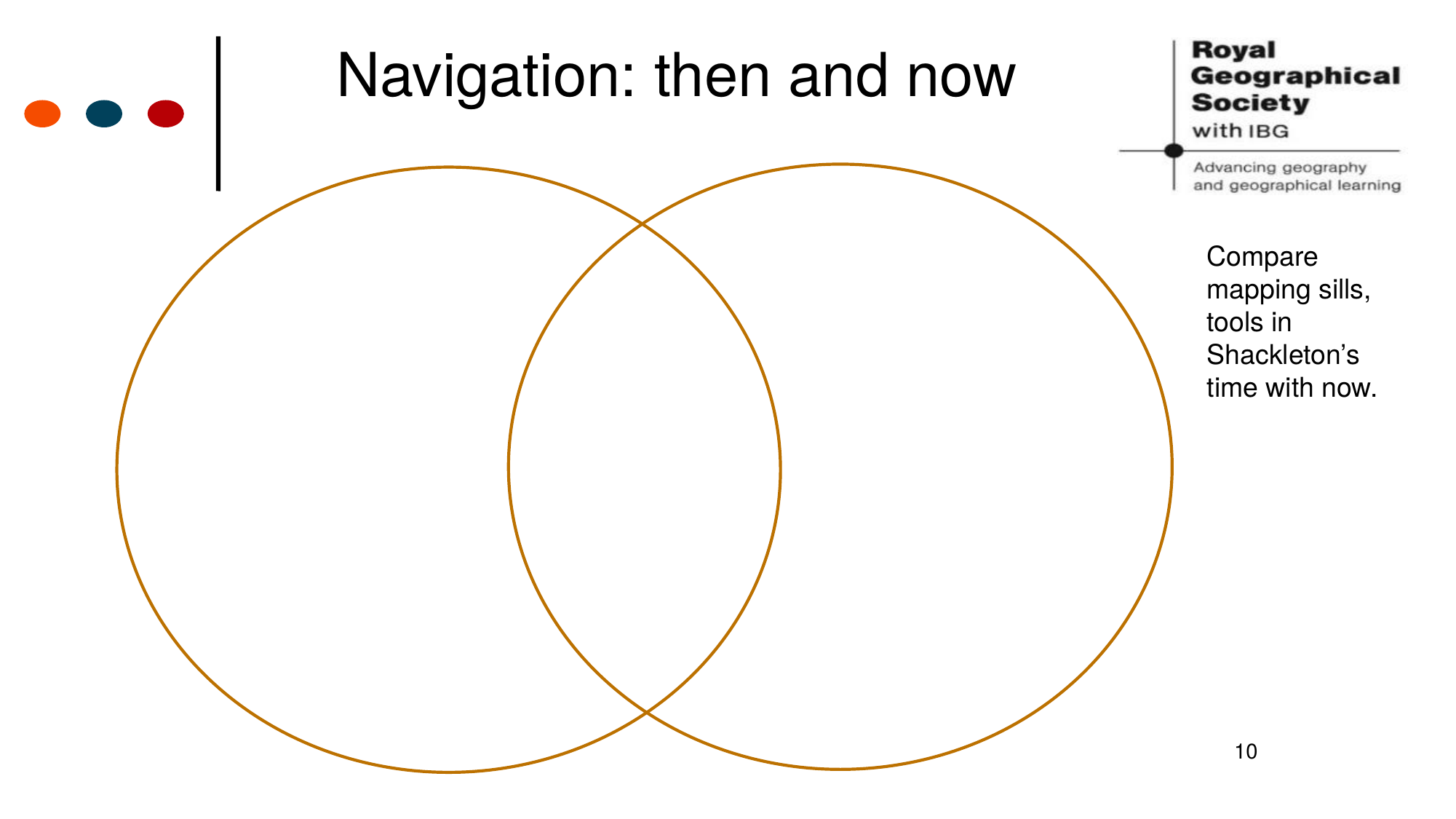

Navigation: then and now

Compare mapping sills, tools in Shackleton’s time with now.
10